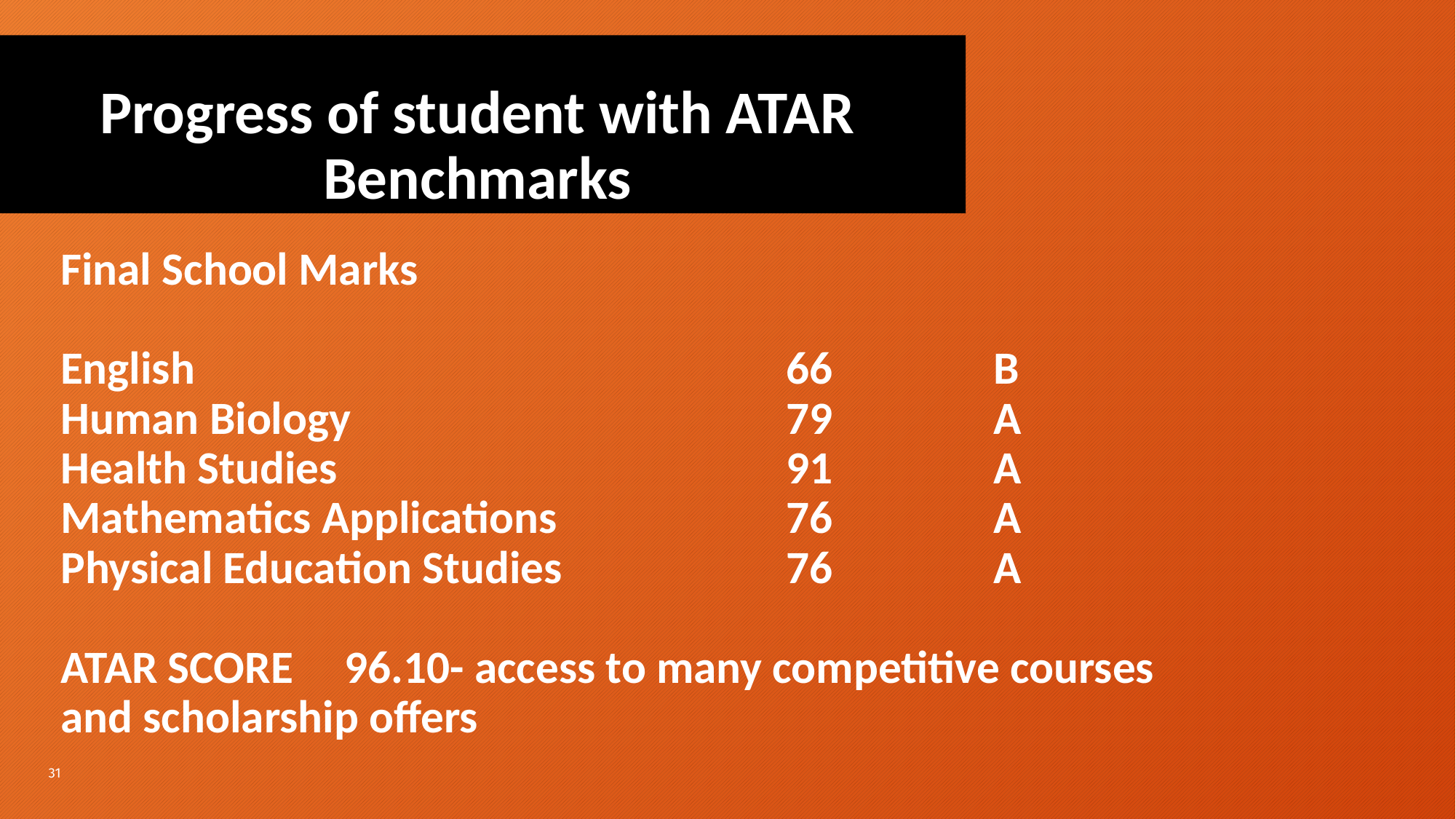

# Progress of student with ATAR Benchmarks
Final School Marks

English                   				66    	 	B
Human Biology    				79	 	A
Health Studies   				          91		A
Mathematics Applications			76		A
Physical Education Studies		          76		A

ATAR SCORE     96.10- access to many competitive courses and scholarship offers
31